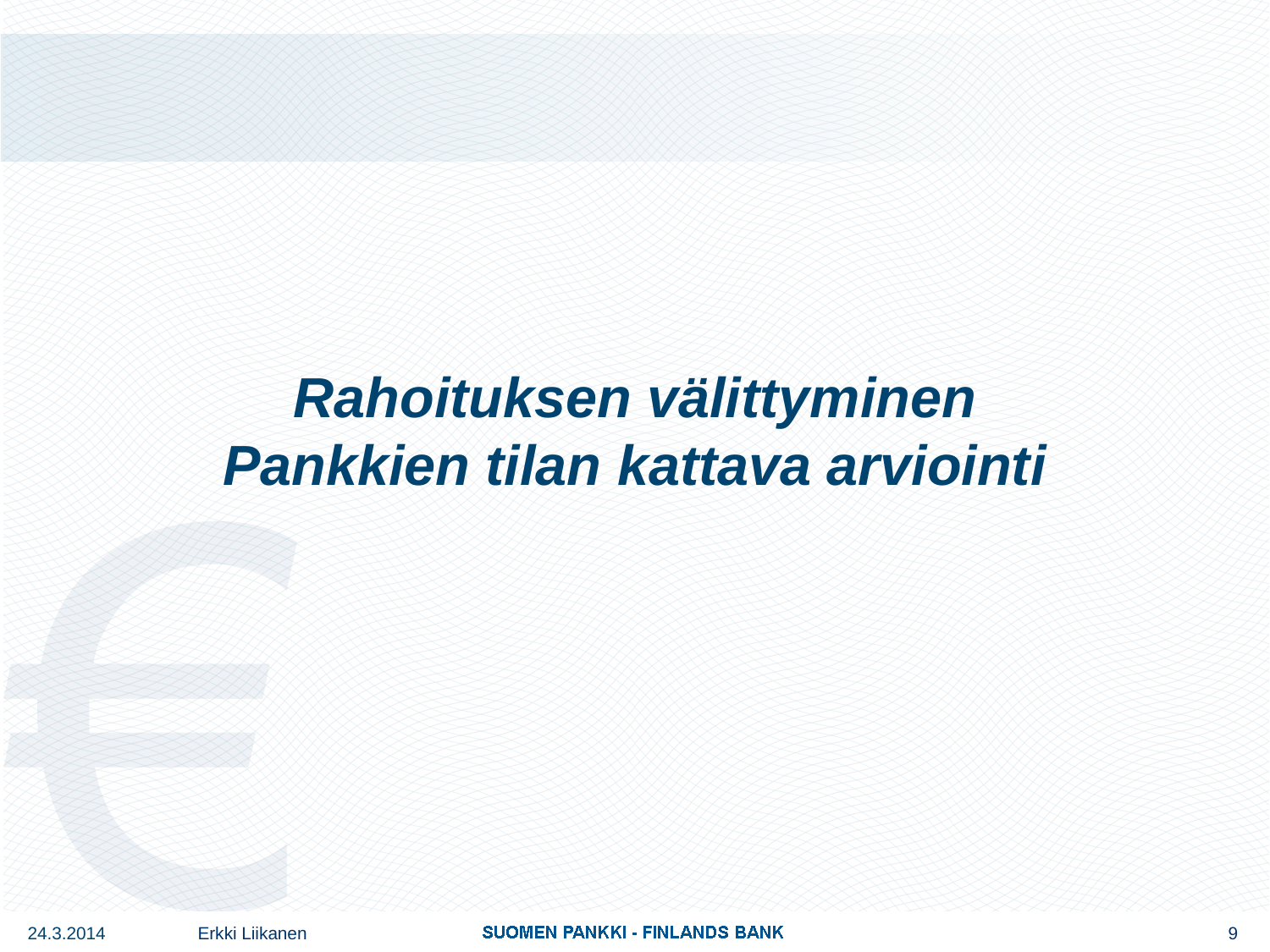

# Rahoituksen välittyminen Pankkien tilan kattava arviointi
24.3.2014
Erkki Liikanen
9